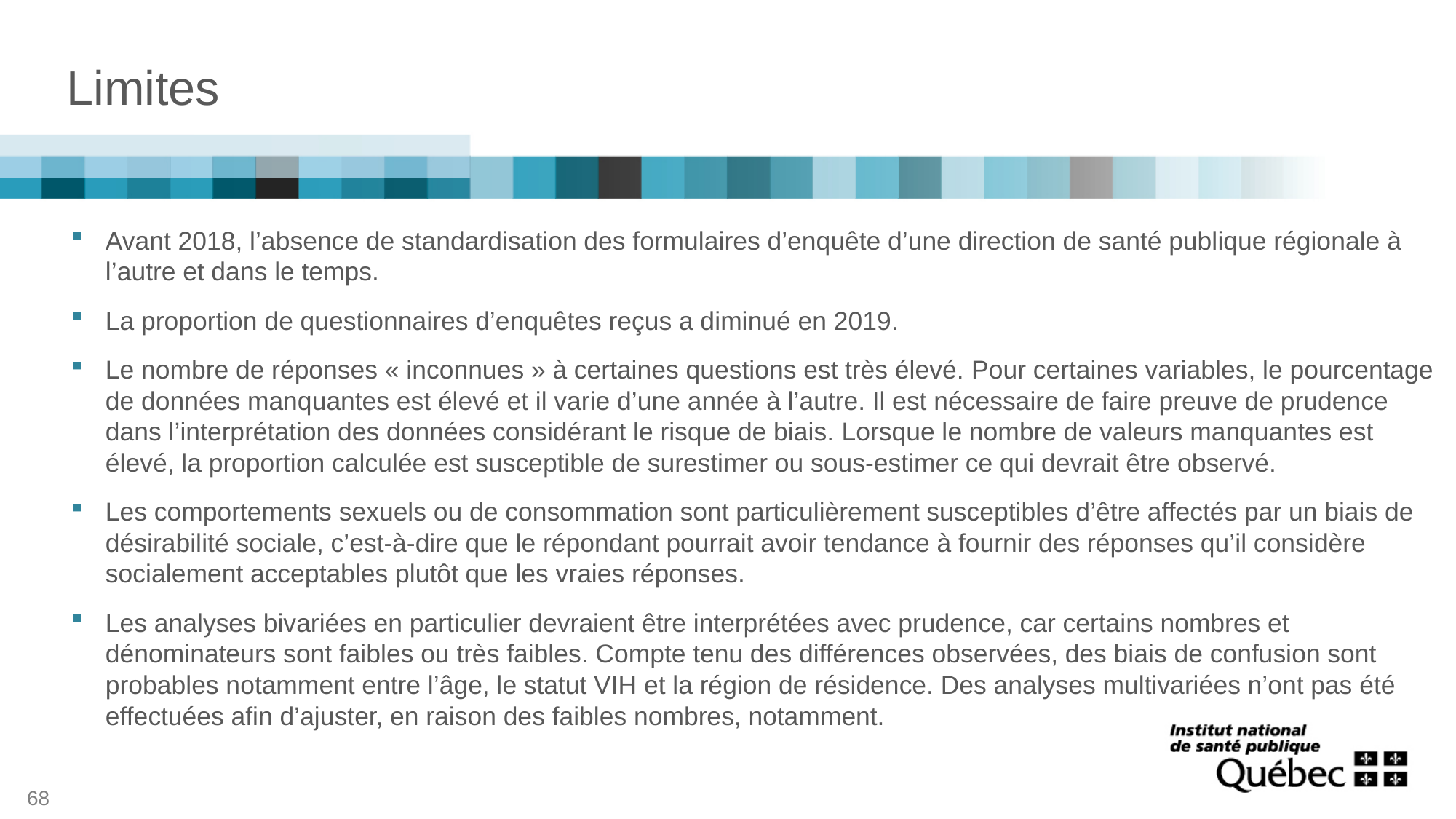

# Limites
Avant 2018, l’absence de standardisation des formulaires d’enquête d’une direction de santé publique régionale à l’autre et dans le temps.
La proportion de questionnaires d’enquêtes reçus a diminué en 2019.
Le nombre de réponses « inconnues » à certaines questions est très élevé. Pour certaines variables, le pourcentage de données manquantes est élevé et il varie d’une année à l’autre. Il est nécessaire de faire preuve de prudence dans l’interprétation des données considérant le risque de biais. Lorsque le nombre de valeurs manquantes est élevé, la proportion calculée est susceptible de surestimer ou sous‐estimer ce qui devrait être observé.
Les comportements sexuels ou de consommation sont particulièrement susceptibles d’être affectés par un biais de désirabilité sociale, c’est-à-dire que le répondant pourrait avoir tendance à fournir des réponses qu’il considère socialement acceptables plutôt que les vraies réponses.
Les analyses bivariées en particulier devraient être interprétées avec prudence, car certains nombres et dénominateurs sont faibles ou très faibles. Compte tenu des différences observées, des biais de confusion sont probables notamment entre l’âge, le statut VIH et la région de résidence. Des analyses multivariées n’ont pas été effectuées afin d’ajuster, en raison des faibles nombres, notamment.
68